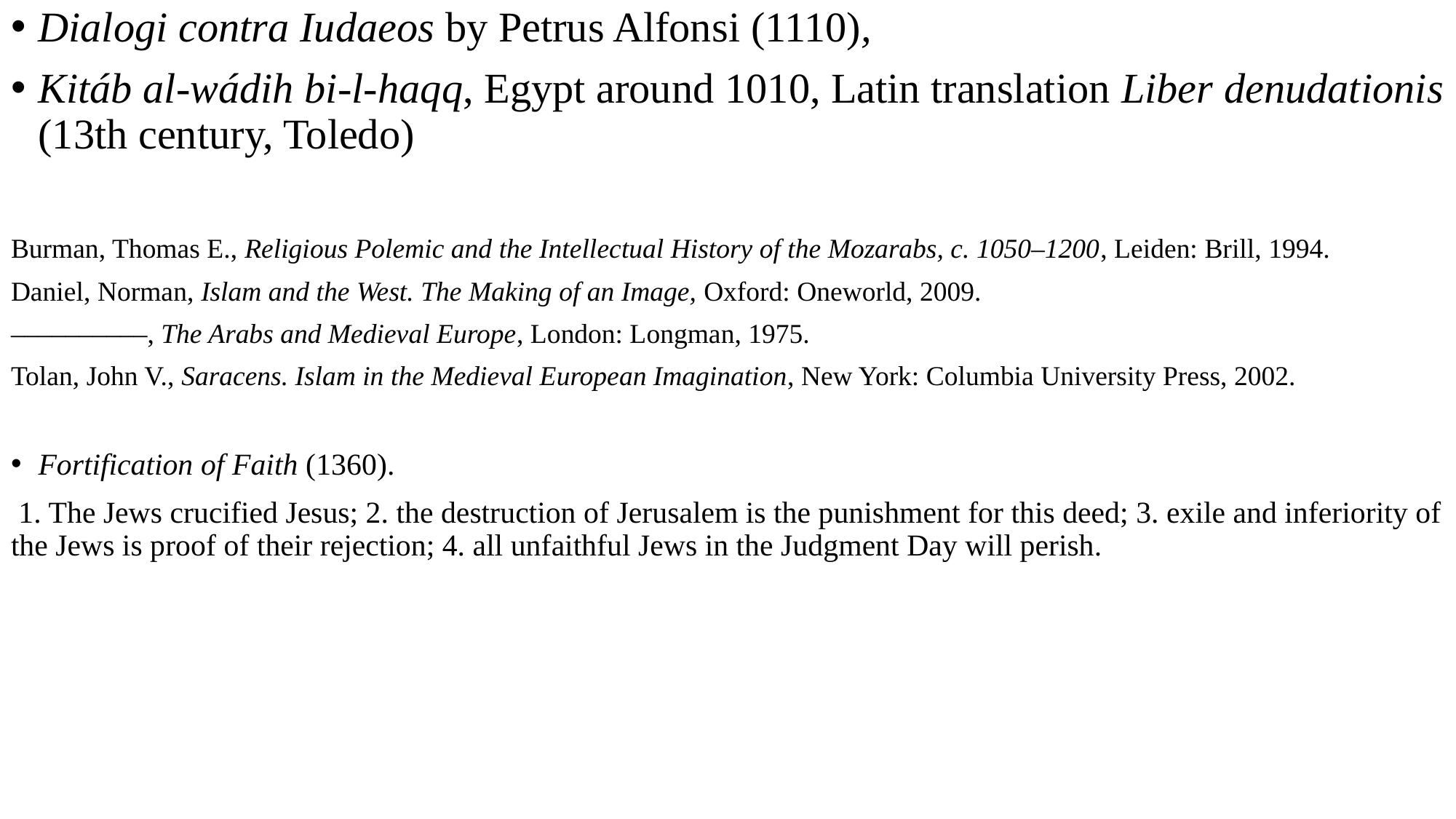

Dialogi contra Iudaeos by Petrus Alfonsi (1110),
Kitáb al-wádih bi-l-haqq, Egypt around 1010, Latin translation Liber denudationis (13th century, Toledo)

Burman, Thomas E., Religious Polemic and the Intellectual History of the Mozarabs, c. 1050–1200, Leiden: Brill, 1994.
Daniel, Norman, Islam and the West. The Making of an Image, Oxford: Oneworld, 2009.
––––––––––, The Arabs and Medieval Europe, London: Longman, 1975.
Tolan, John V., Saracens. Islam in the Medieval European Imagination, New York: Columbia University Press, 2002.

Fortification of Faith (1360).
 1. The Jews crucified Jesus; 2. the destruction of Jerusalem is the punishment for this deed; 3. exile and inferiority of the Jews is proof of their rejection; 4. all unfaithful Jews in the Judgment Day will perish.